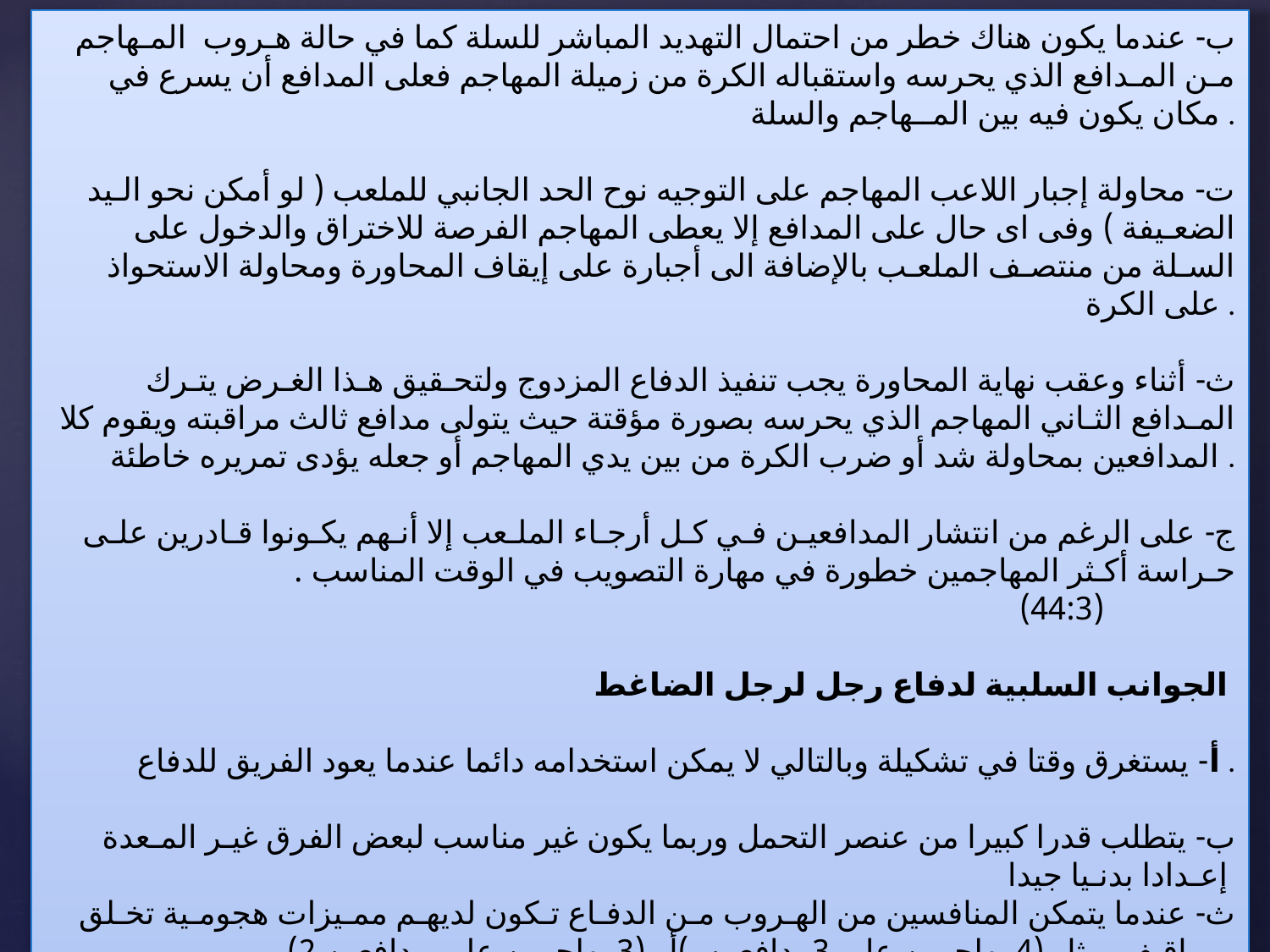

ب- عندما يكون هناك خطر من احتمال التهديد المباشر للسلة كما في حالة هـروب  المـهاجم مـن المـدافع الذي يحرسه واستقباله الكرة من زميلة المهاجم فعلى المدافع أن يسرع في مكان يكون فيه بين المــهاجم والسلة .

ت- محاولة إجبار اللاعب المهاجم على التوجيه نوح الحد الجانبي للملعب ( لو أمكن نحو الـيد الضعـيفة ) وفى اى حال على المدافع إلا يعطى المهاجم الفرصة للاختراق والدخول على السـلة من منتصـف الملعـب بالإضافة الى أجبارة على إيقاف المحاورة ومحاولة الاستحواذ على الكرة .

ث- أثناء وعقب نهاية المحاورة يجب تنفيذ الدفاع المزدوج ولتحـقيق هـذا الغـرض يتـرك المـدافع الثـاني المهاجم الذي يحرسه بصورة مؤقتة حيث يتولى مدافع ثالث مراقبته ويقوم كلا المدافعين بمحاولة شد أو ضرب الكرة من بين يدي المهاجم أو جعله يؤدى تمريره خاطئة .

ج- على الرغم من انتشار المدافعيـن فـي كـل أرجـاء الملـعب إلا أنـهم يكـونوا قـادرين علـى حـراسة أكـثر المهاجمين خطورة في مهارة التصويب في الوقت المناسب .                                               (44:3)

الجوانب السلبية لدفاع رجل لرجل الضاغط

أ- يستغرق وقتا في تشكيلة وبالتالي لا يمكن استخدامه دائما عندما يعود الفريق للدفاع .

ب- يتطلب قدرا كبيرا من عنصر التحمل وربما يكون غير مناسب لبعض الفرق غيـر المـعدة إعـدادا بدنـيا جيدا
ث- عندما يتمكن المنافسين من الهـروب مـن الدفـاع تـكون لديهـم ممـيزات هجومـية تخـلق مواقـف مـثل (4مهاجمين على 3مدافعين  )أو (3مهاجمين على مدافعين 2) .

ج- الخطأ الدفاعي من اى لاعب مدافع يجعل فرصة التسجيل سهلة بالنسبة للفريق المهاجم.          (45:3)